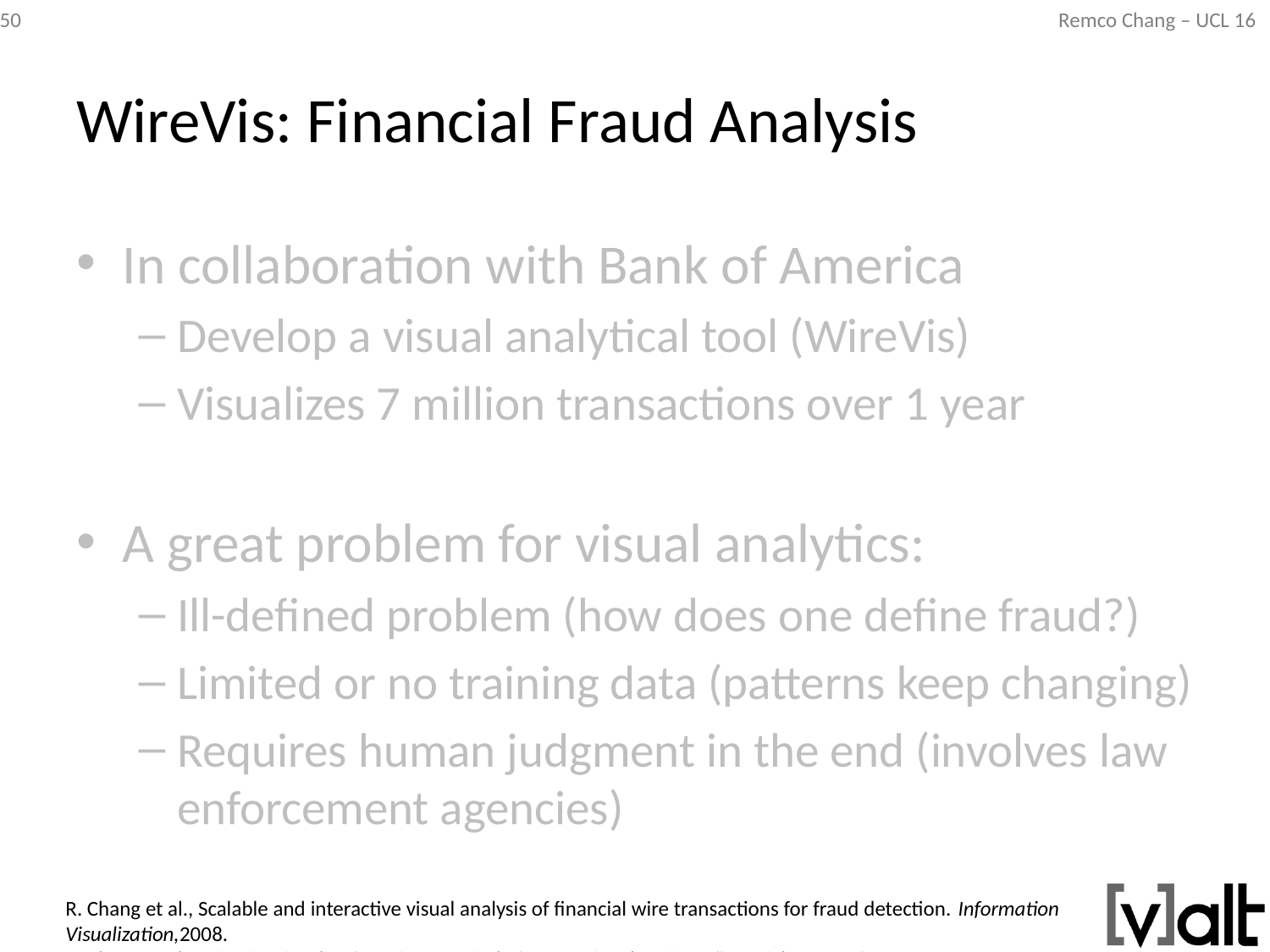

# WireVis: Financial Fraud Analysis
In collaboration with Bank of America
Develop a visual analytical tool (WireVis)
Visualizes 7 million transactions over 1 year

A great problem for visual analytics:
Ill-defined problem (how does one define fraud?)
Limited or no training data (patterns keep changing)
Requires human judgment in the end (involves law enforcement agencies)

R. Chang et al., Scalable and interactive visual analysis of financial wire transactions for fraud detection. Information Visualization,2008.
R. Chang et al., Wirevis: Visualization of categorical, time-varying data from financial transactions.  IEEE VAST, 2007.